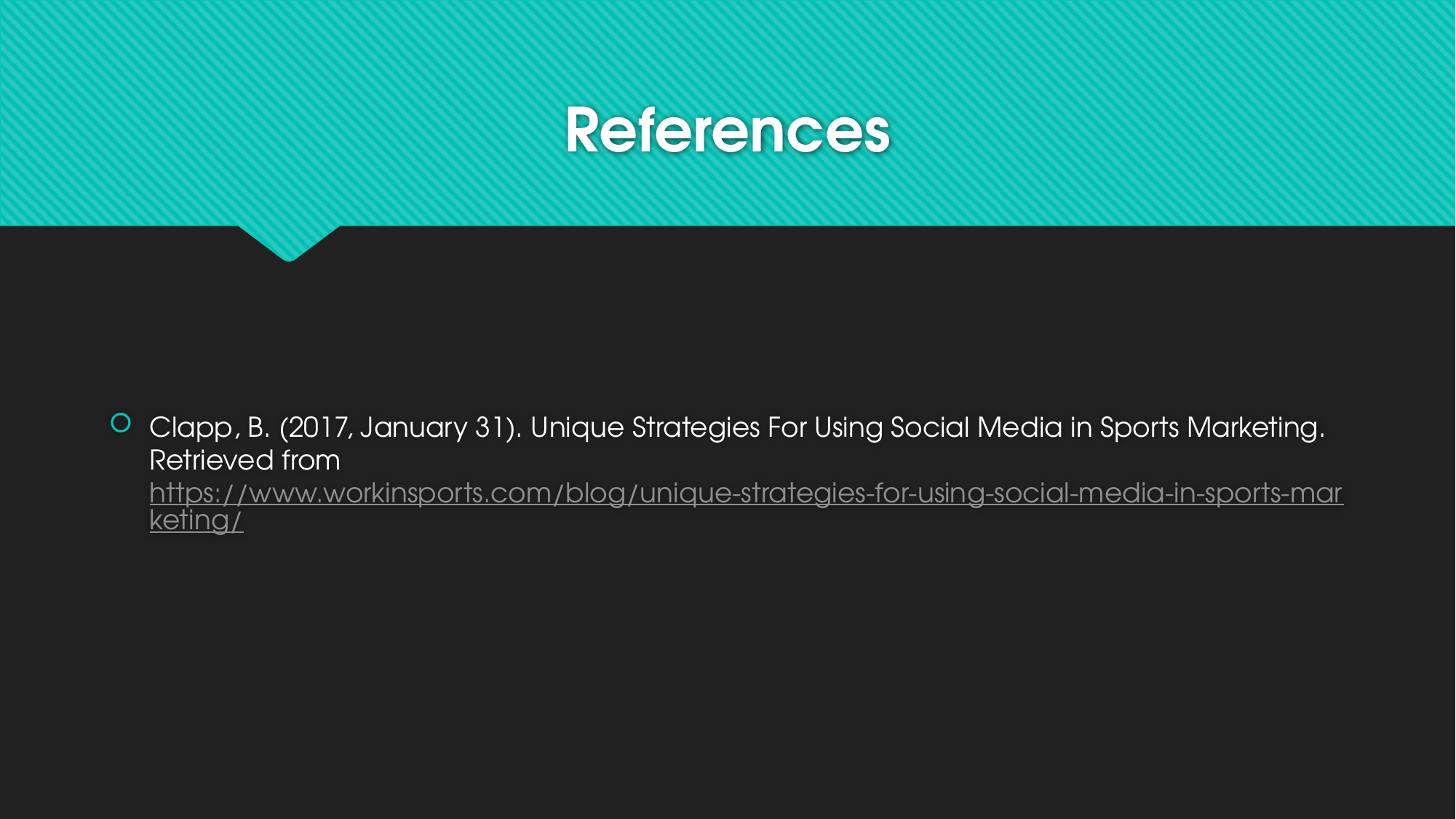

# References
Clapp, B. (2017, January 31). Unique Strategies For Using Social Media in Sports Marketing. Retrieved from https://www.workinsports.com/blog/unique-strategies-for-using-social-media-in-sports-marketing/